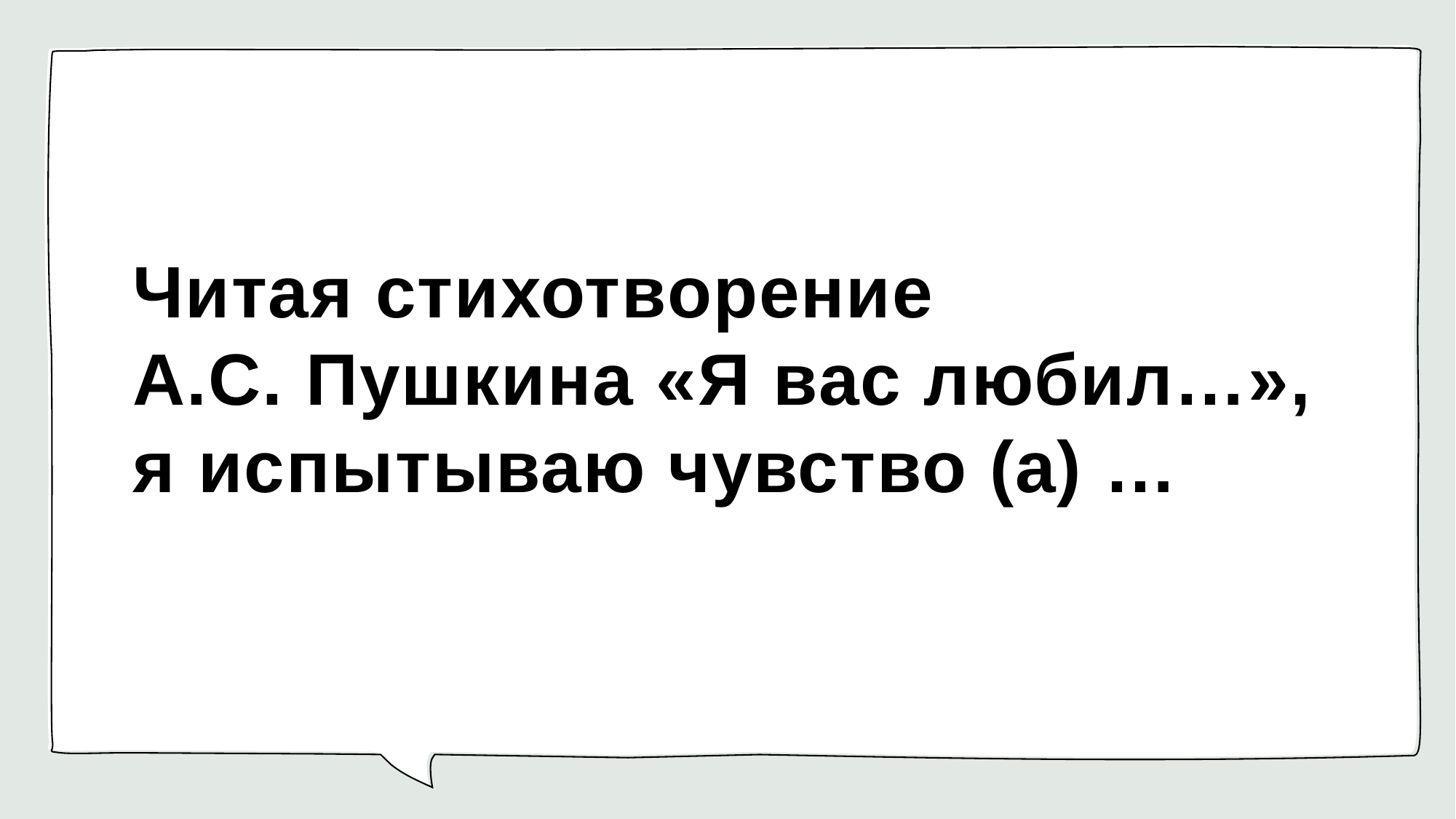

# Читая стихотворение А.С. Пушкина «Я вас любил…», я испытываю чувство (а) …